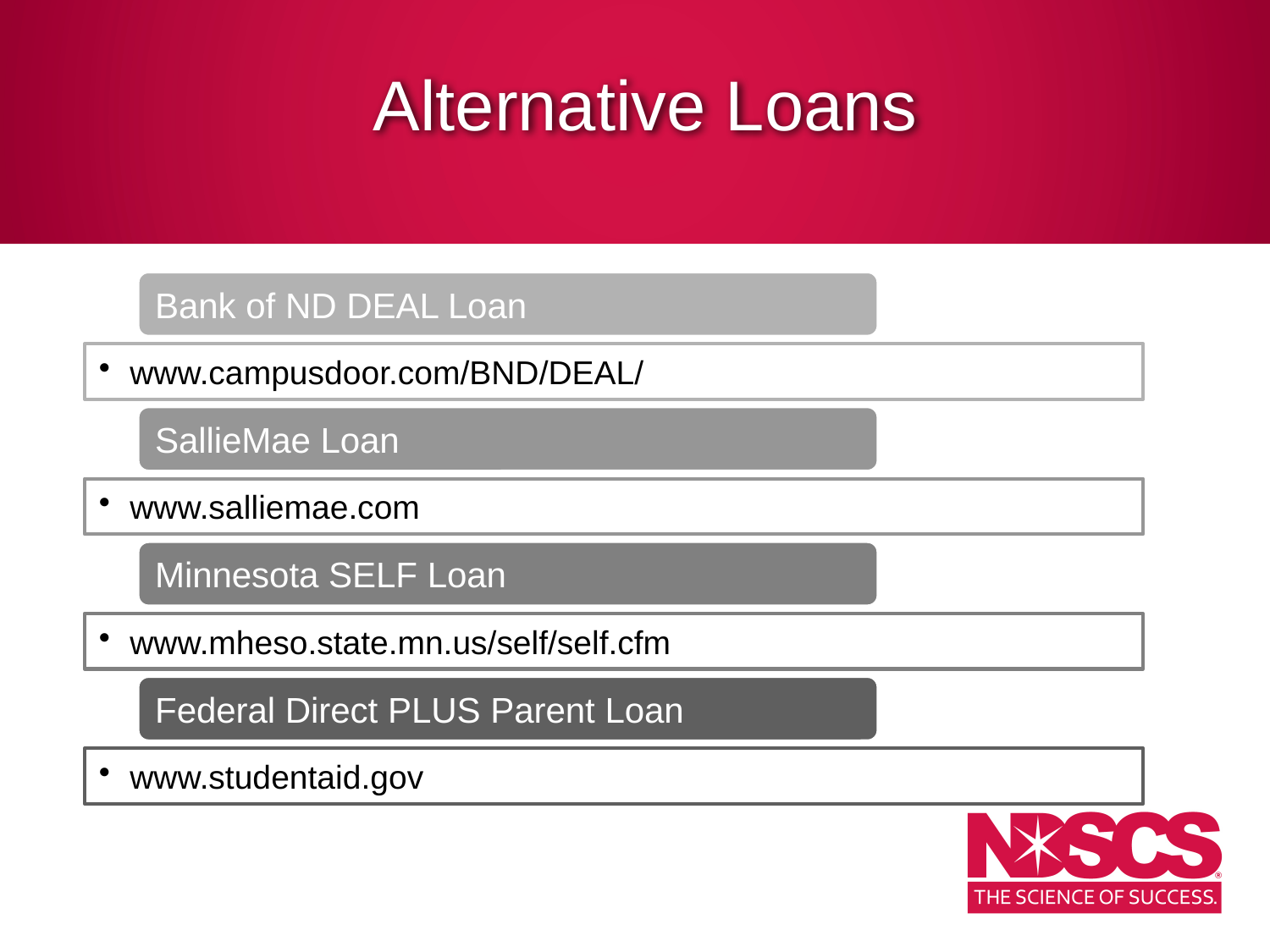

# Alternative Loans
Bank of ND DEAL Loan
www.campusdoor.com/BND/DEAL/
SallieMae Loan
Minnesota SELF Loan
www.mheso.state.mn.us/self/self.cfm
Federal Direct PLUS Parent Loan
www.studentaid.gov
www.salliemae.com